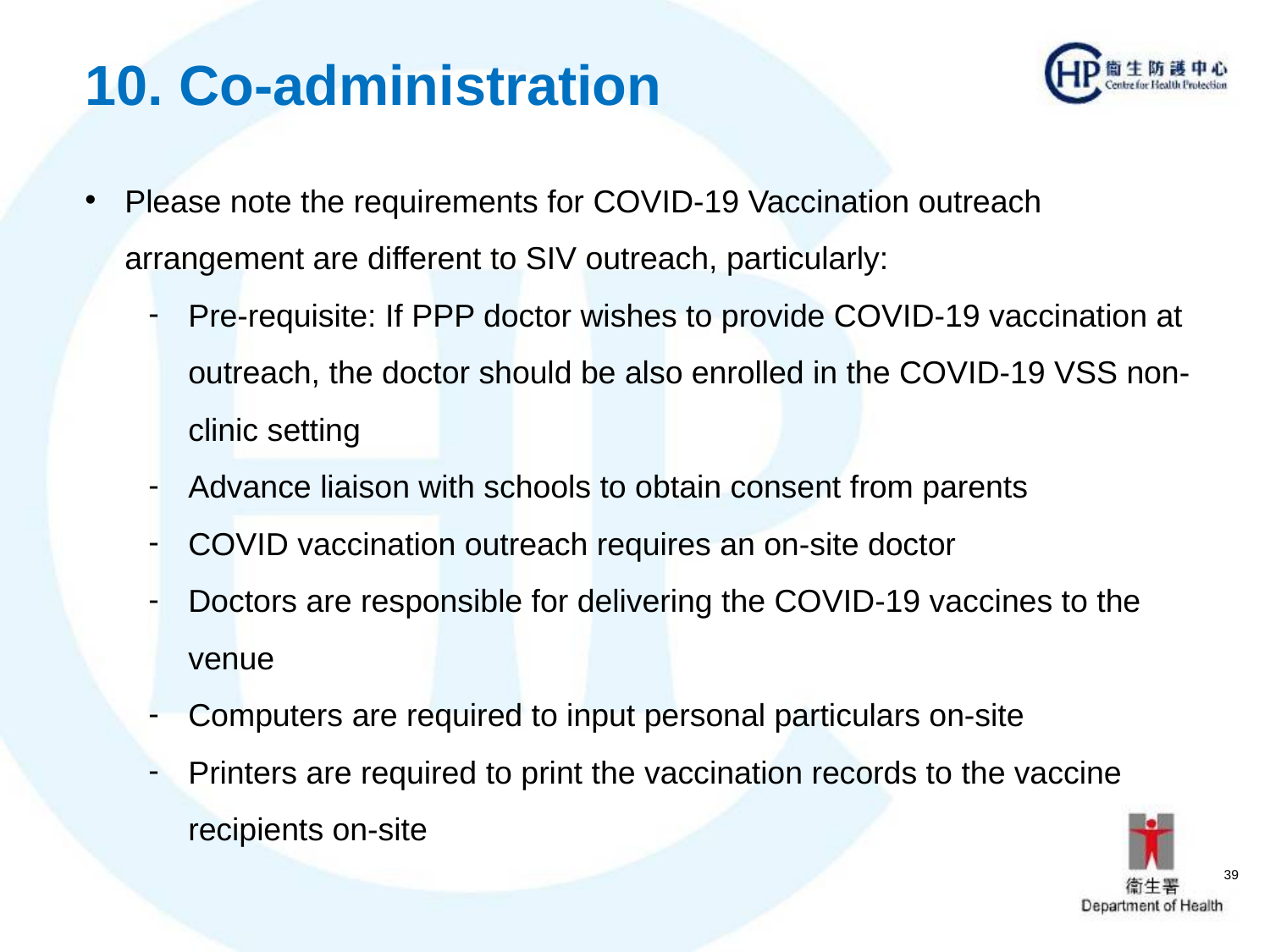

10. Co-administration
Please note the requirements for COVID-19 Vaccination outreach arrangement are different to SIV outreach, particularly:
Pre-requisite: If PPP doctor wishes to provide COVID-19 vaccination at outreach, the doctor should be also enrolled in the COVID-19 VSS non-clinic setting
Advance liaison with schools to obtain consent from parents
COVID vaccination outreach requires an on-site doctor
Doctors are responsible for delivering the COVID-19 vaccines to the venue
Computers are required to input personal particulars on-site
Printers are required to print the vaccination records to the vaccine recipients on-site
39